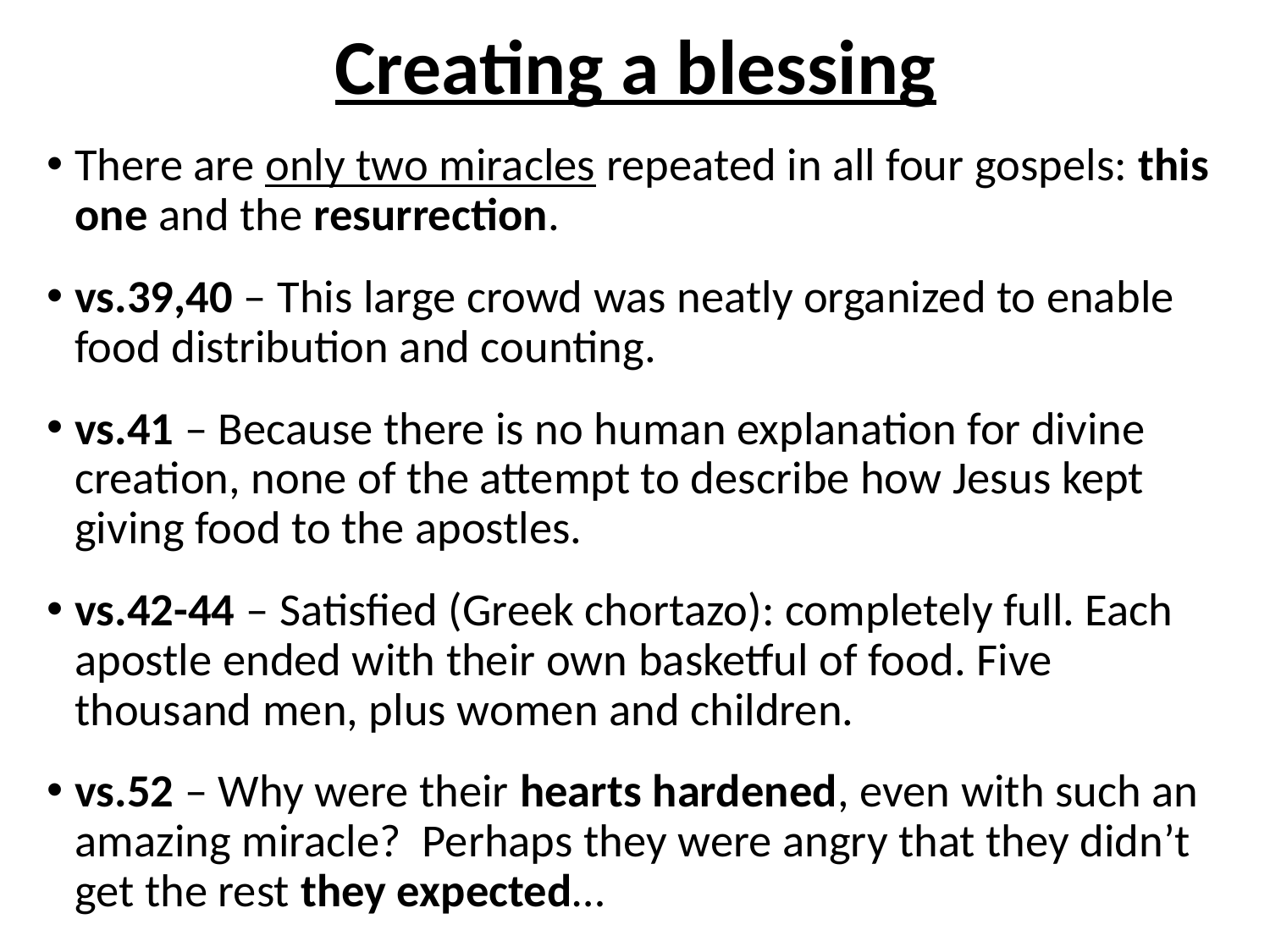

# Creating a blessing
There are only two miracles repeated in all four gospels: this one and the resurrection.
vs.39,40 – This large crowd was neatly organized to enable food distribution and counting.
vs.41 – Because there is no human explanation for divine creation, none of the attempt to describe how Jesus kept giving food to the apostles.
vs.42-44 – Satisfied (Greek chortazo): completely full. Each apostle ended with their own basketful of food. Five thousand men, plus women and children.
vs.52 – Why were their hearts hardened, even with such an amazing miracle?  Perhaps they were angry that they didn’t get the rest they expected…